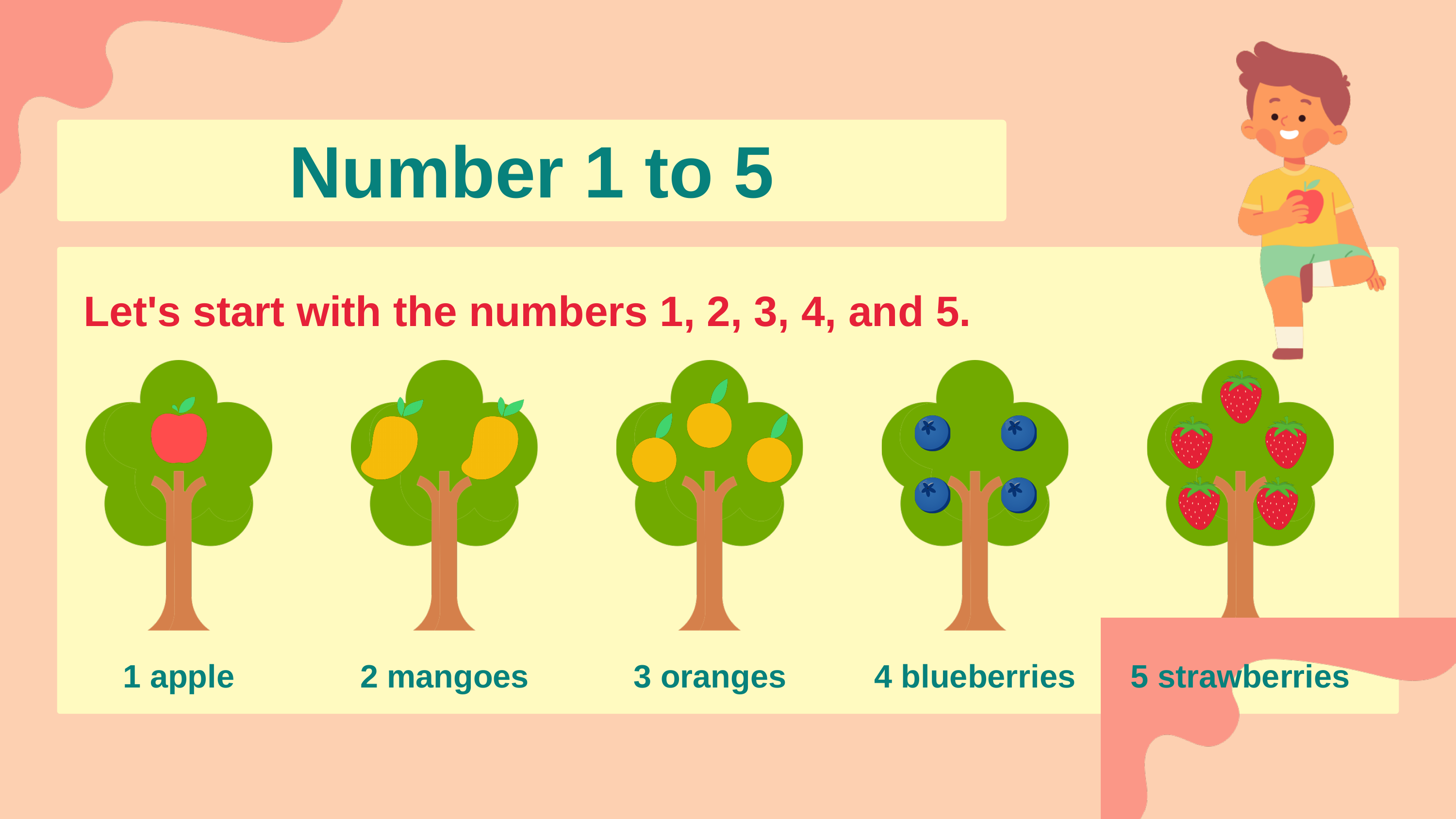

Number 1 to 5

Let's start with the numbers 1, 2, 3, 4, and 5.

1 apple
2 mangoes
3 oranges
4 blueberries
5 strawberries